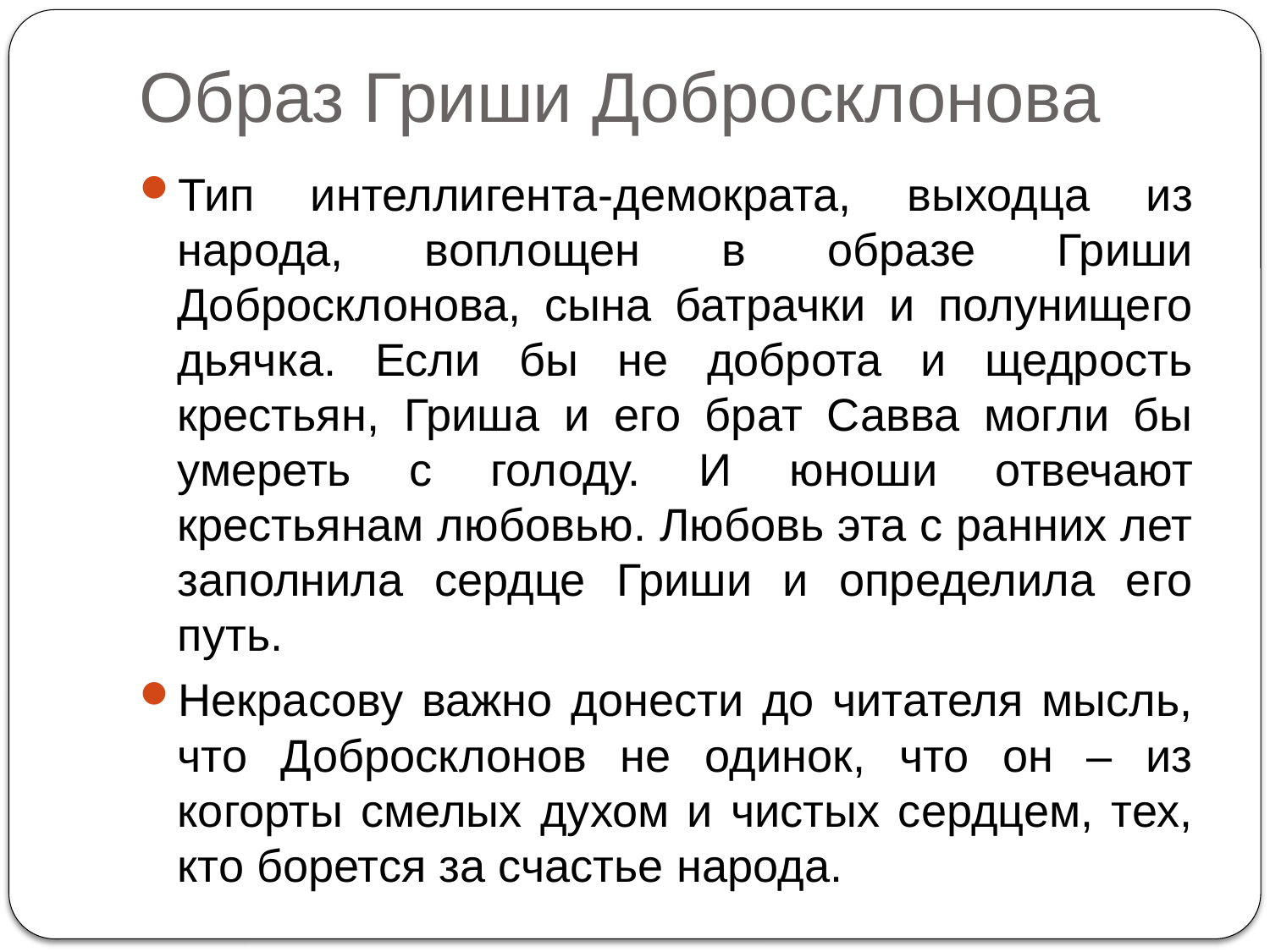

# Образ Гриши Добросклонова
Тип интеллигента-демократа, выходца из народа, воплощен в образе Гриши Добросклонова, сына батрачки и полунищего дьячка. Если бы не доброта и щедрость крестьян, Гриша и его брат Савва могли бы умереть с голоду. И юноши отвечают крестьянам любовью. Любовь эта с ранних лет заполнила сердце Гриши и определила его путь.
Некрасову важно донести до читателя мысль, что Добросклонов не одинок, что он – из когорты смелых духом и чистых сердцем, тех, кто борется за счастье народа.